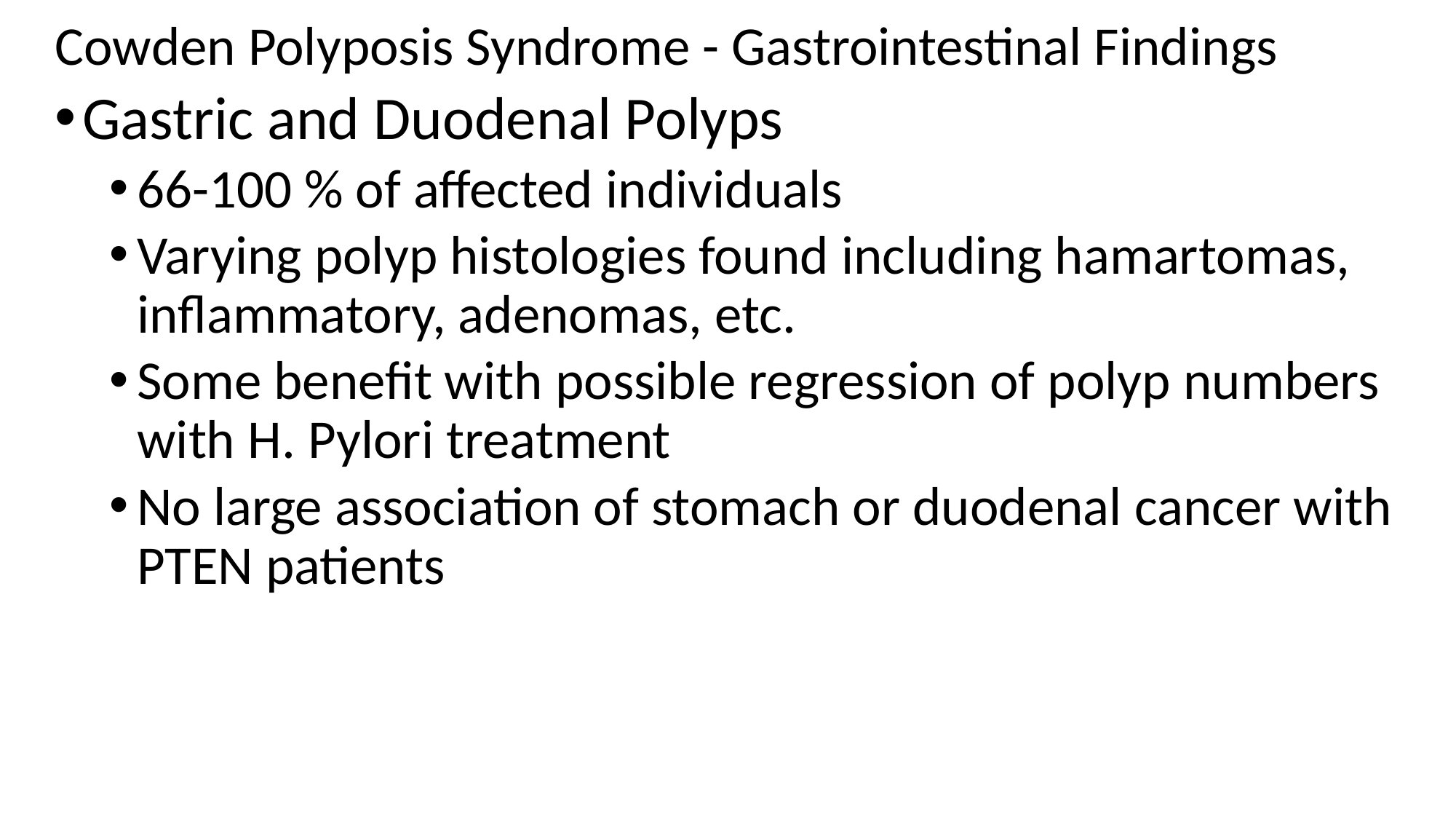

# Cowden Polyposis Syndrome - Gastrointestinal Findings
Gastric and Duodenal Polyps
66-100 % of affected individuals
Varying polyp histologies found including hamartomas, inflammatory, adenomas, etc.
Some benefit with possible regression of polyp numbers with H. Pylori treatment
No large association of stomach or duodenal cancer with PTEN patients